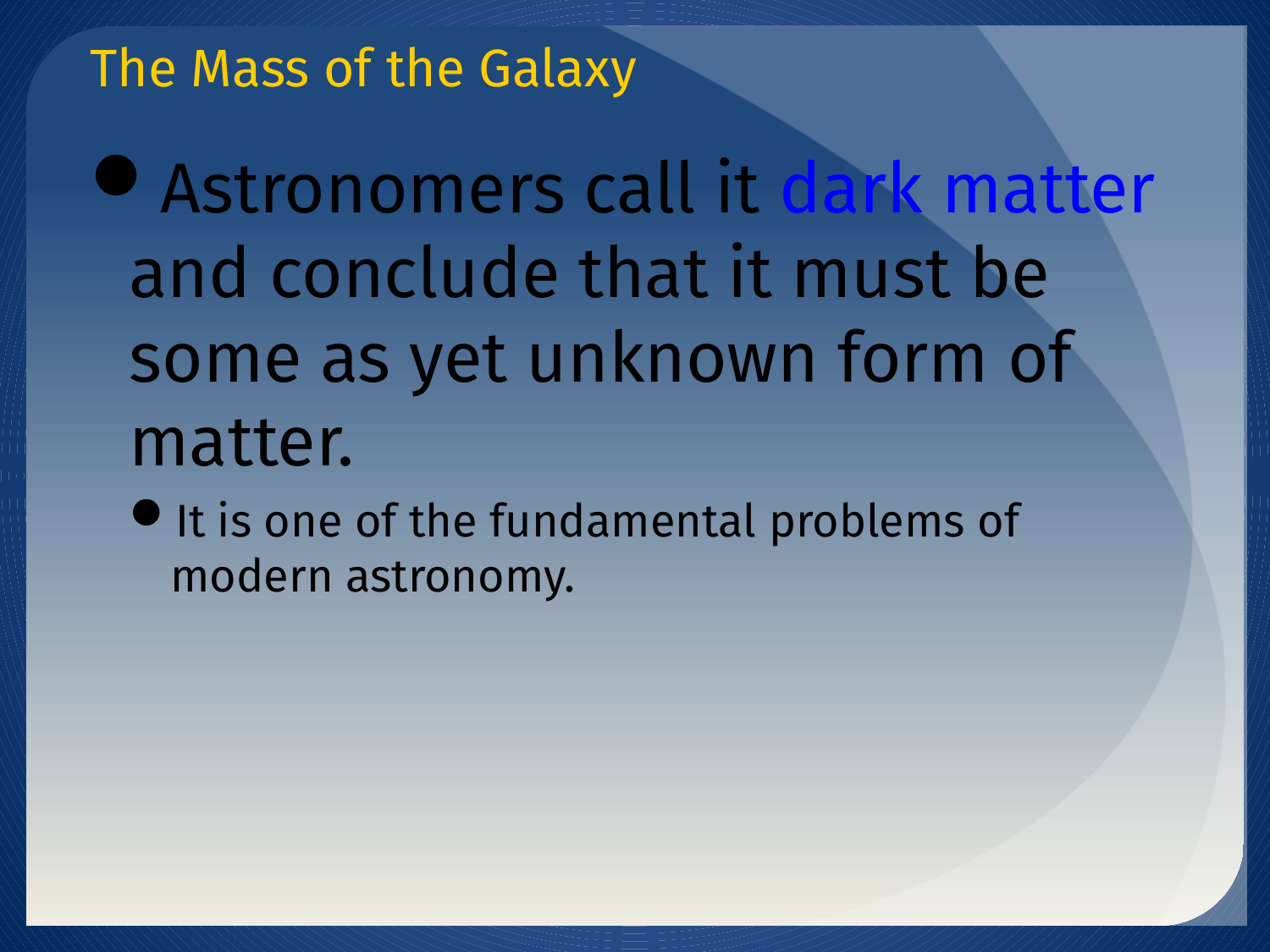

The Mass of the Galaxy
Astronomers call it dark matter and conclude that it must be some as yet unknown form of matter.
It is one of the fundamental problems of
modern astronomy.